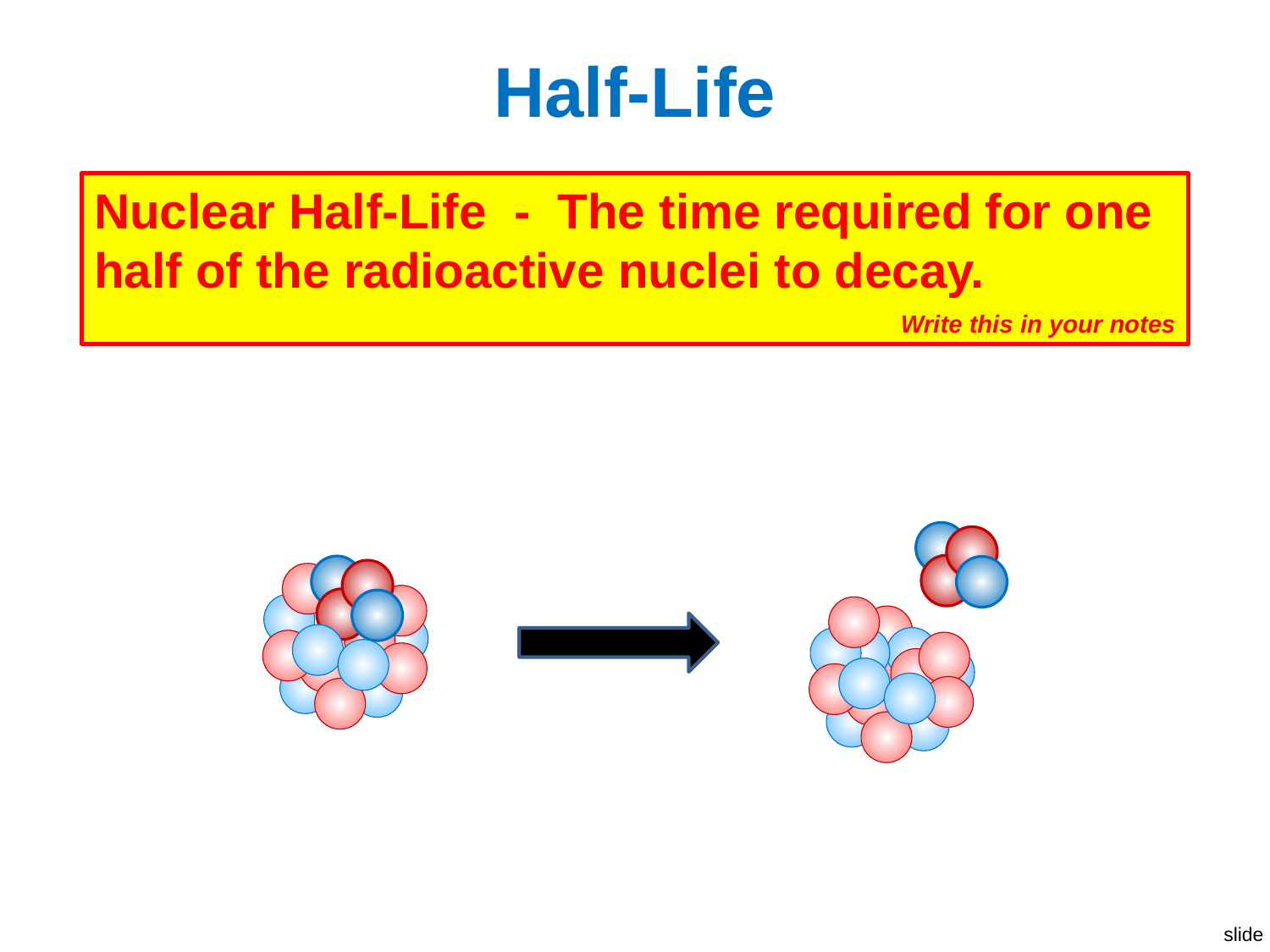

# Half-Life
Nuclear Half-Life  -  The time required for one half of the radioactive nuclei to decay.
Write this in your notes